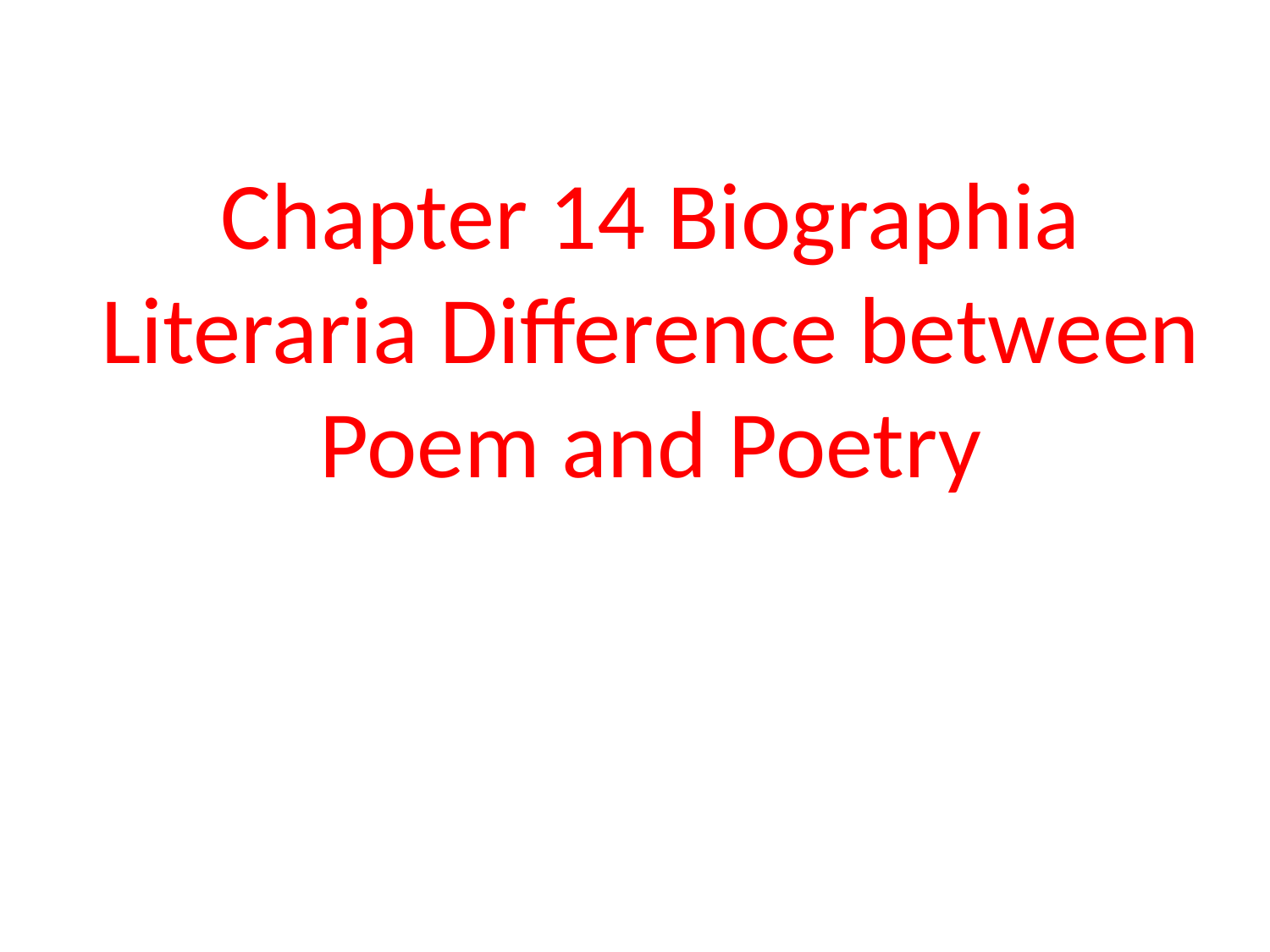

Chapter 14 Biographia Literaria Difference between Poem and Poetry